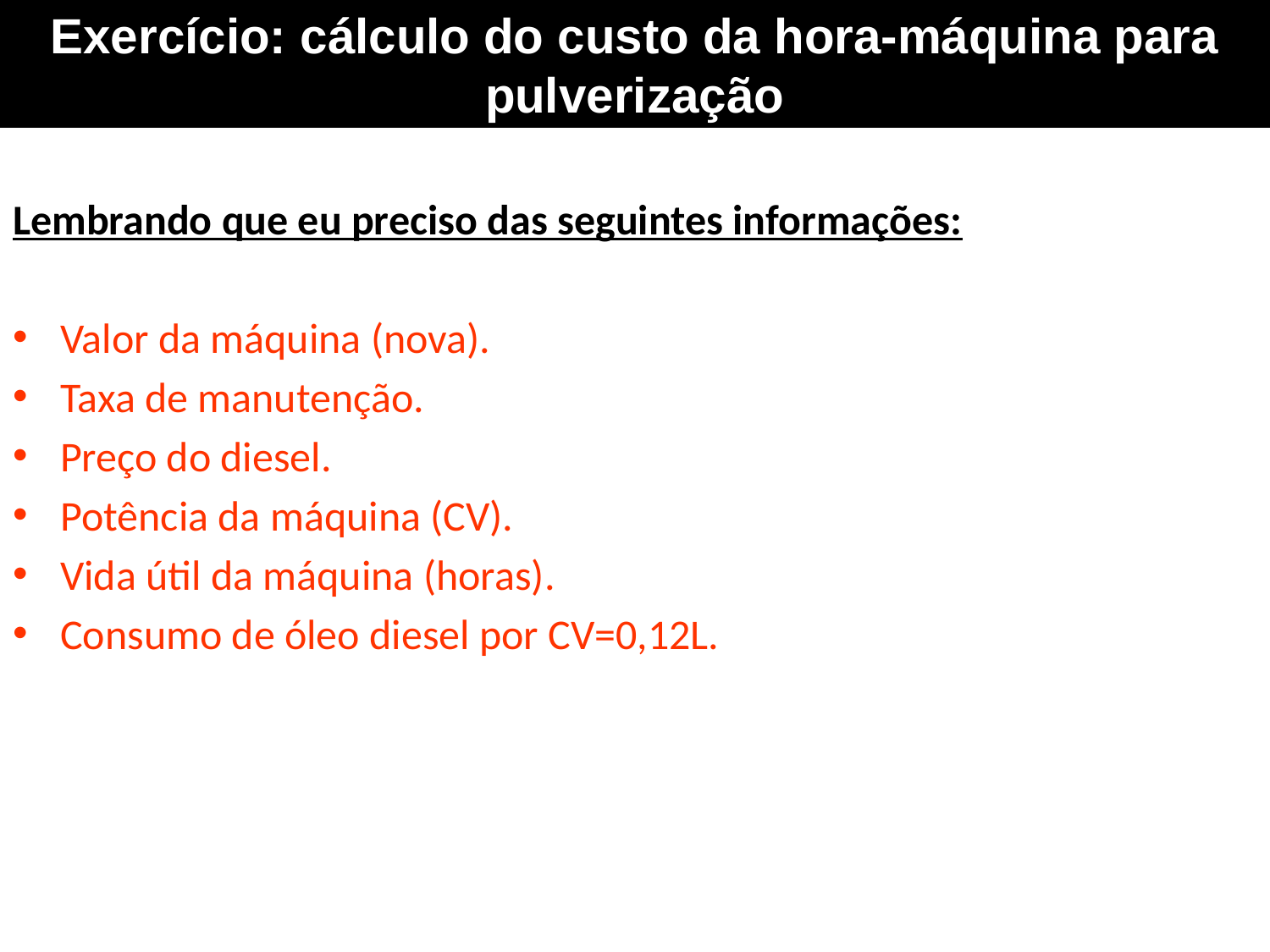

Exercício: cálculo do custo da hora-máquina para pulverização

Lembrando que eu preciso das seguintes informações:

Valor da máquina (nova).
Taxa de manutenção.
Preço do diesel.
Potência da máquina (CV).
Vida útil da máquina (horas).
Consumo de óleo diesel por CV=0,12L.